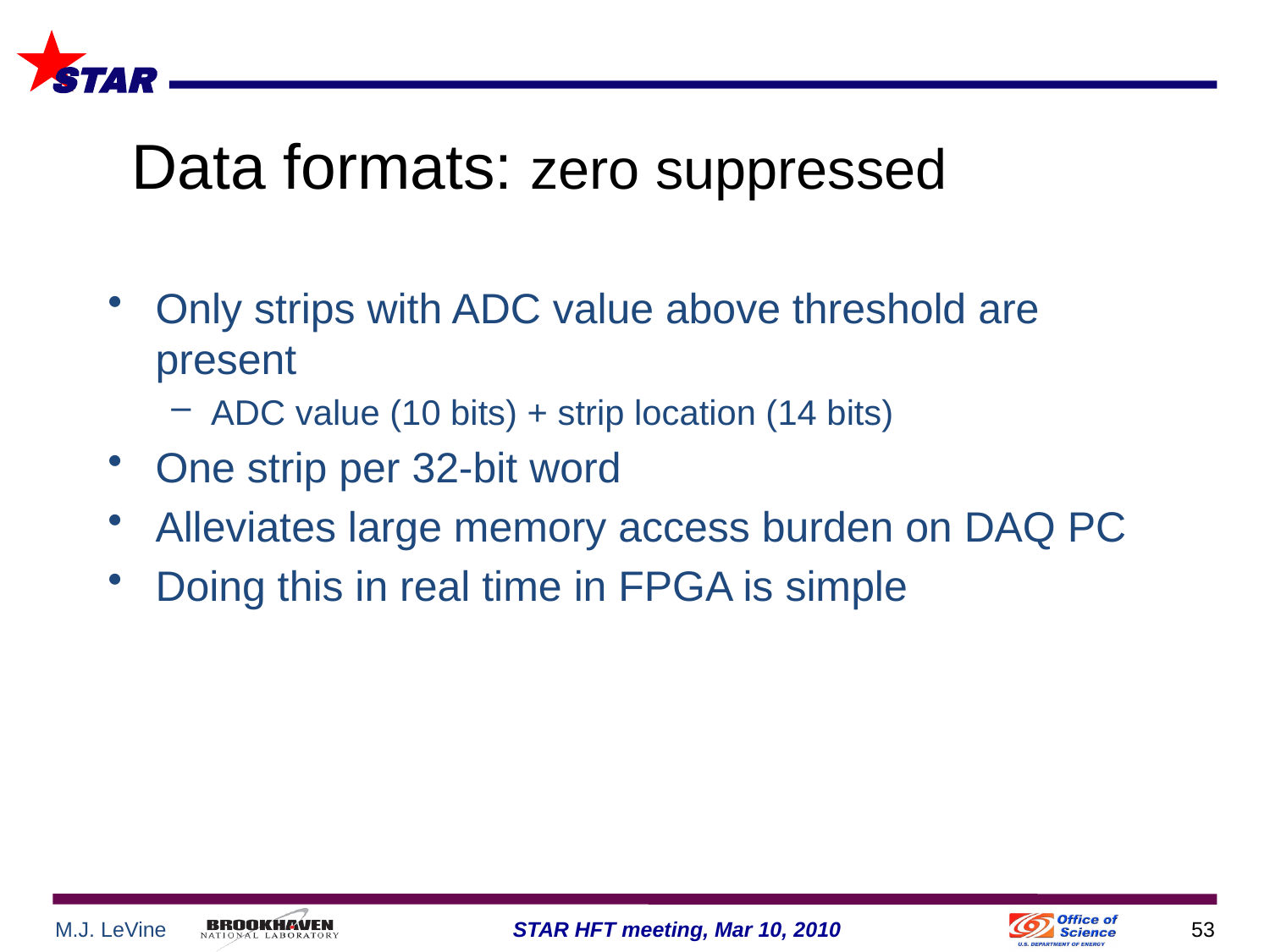

Data formats: zero suppressed
Only strips with ADC value above threshold are present
ADC value (10 bits) + strip location (14 bits)
One strip per 32-bit word
Alleviates large memory access burden on DAQ PC
Doing this in real time in FPGA is simple